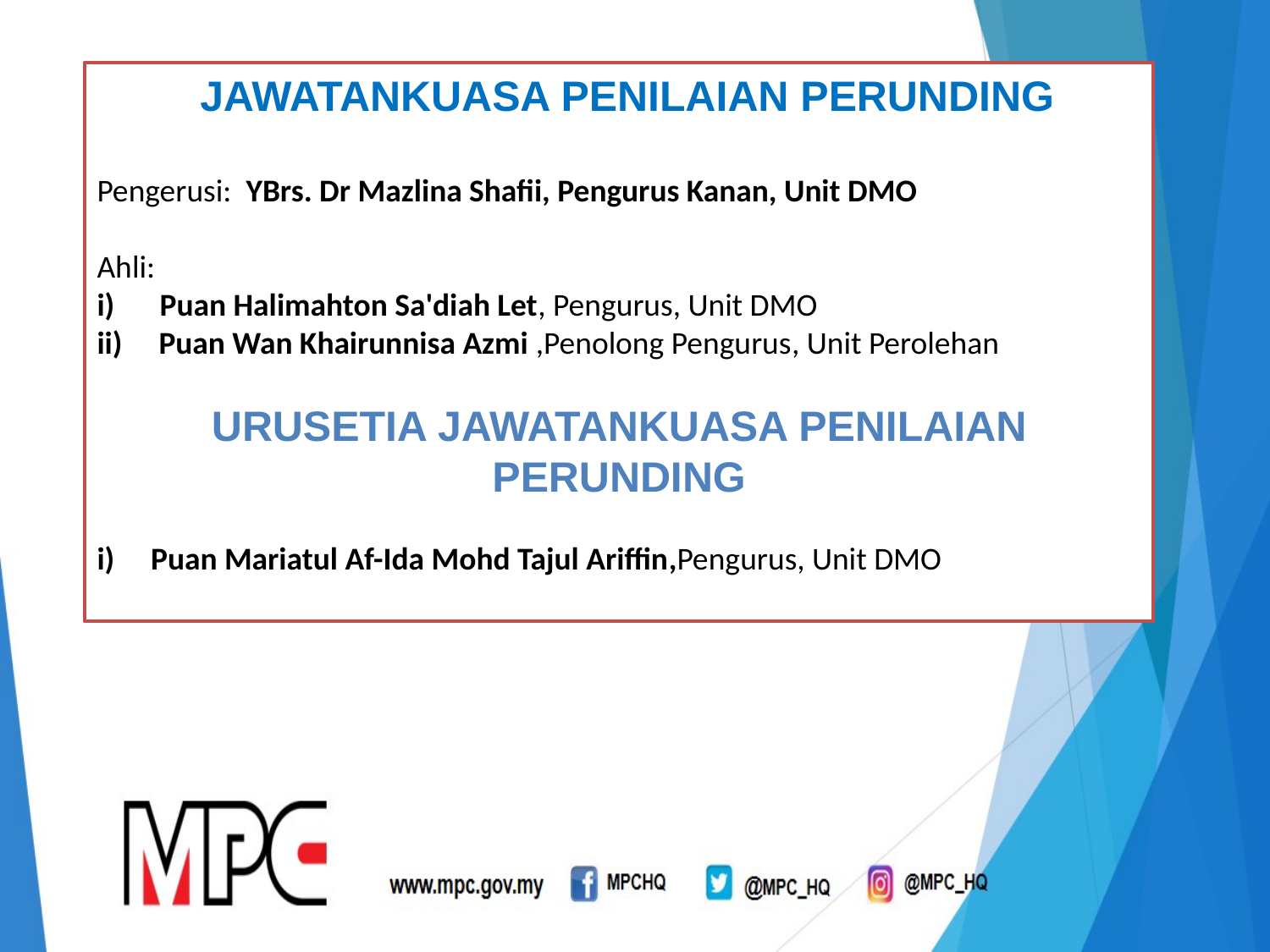

JAWATANKUASA PENILAIAN PERUNDING

Pengerusi:  YBrs. Dr Mazlina Shafii, Pengurus Kanan, Unit DMO

Ahli:
 Puan Halimahton Sa'diah Let, Pengurus, Unit DMO
ii)     Puan Wan Khairunnisa Azmi ,Penolong Pengurus, Unit Perolehan

URUSETIA JAWATANKUASA PENILAIAN PERUNDING

i)     Puan Mariatul Af-Ida Mohd Tajul Ariffin,Pengurus, Unit DMO